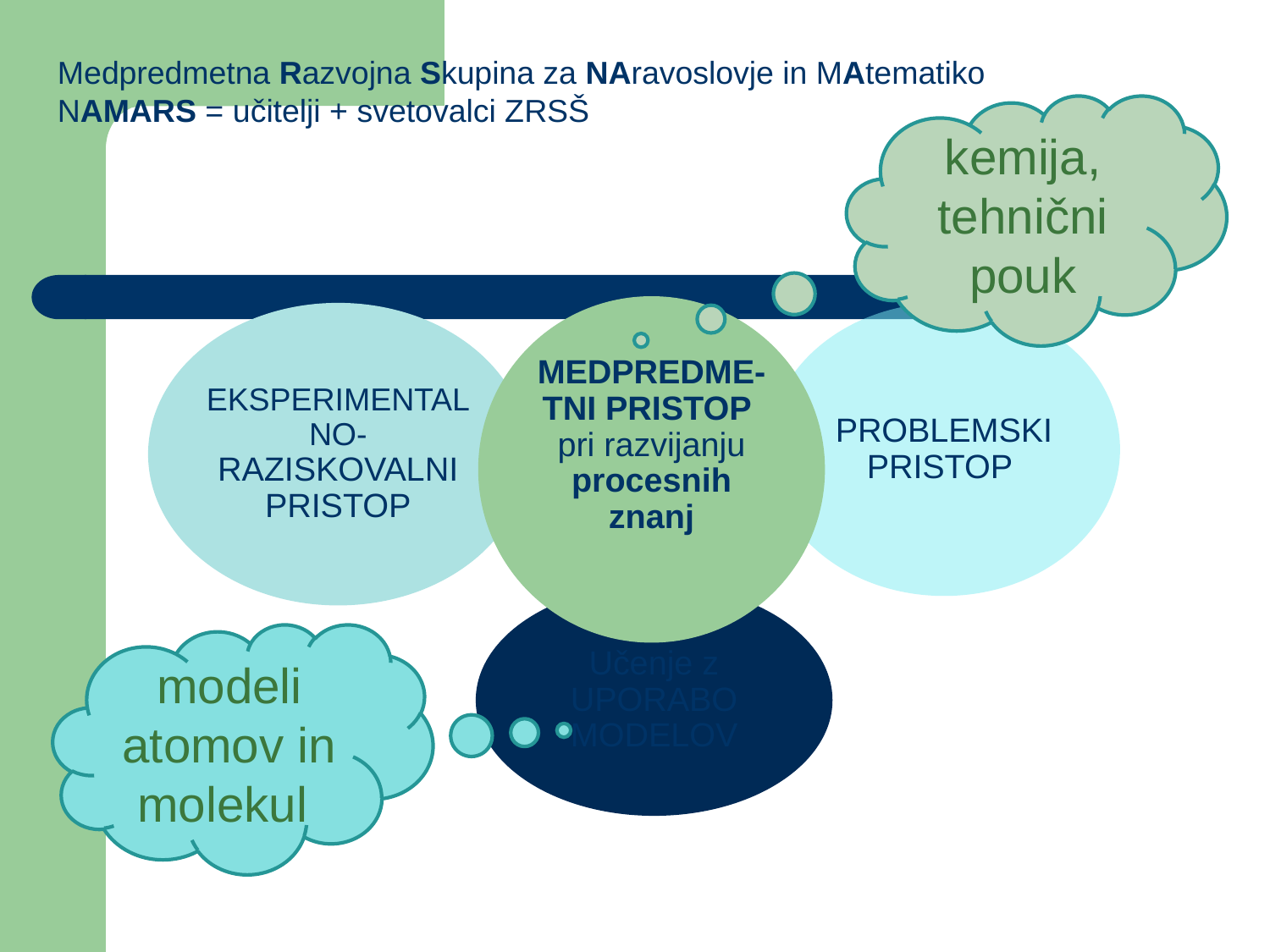

Medpredmetna Razvojna Skupina za NAravoslovje in MAtematiko 		NAMARS = učitelji + svetovalci ZRSŠ
kemija, tehnični pouk
MEDPREDME-TNI PRISTOP
pri razvijanju procesnih znanj

EKSPERIMENTALNO-RAZISKOVALNI PRISTOP
PROBLEMSKI PRISTOP
Učenje z UPORABO MODELOV
modeli atomov in molekul